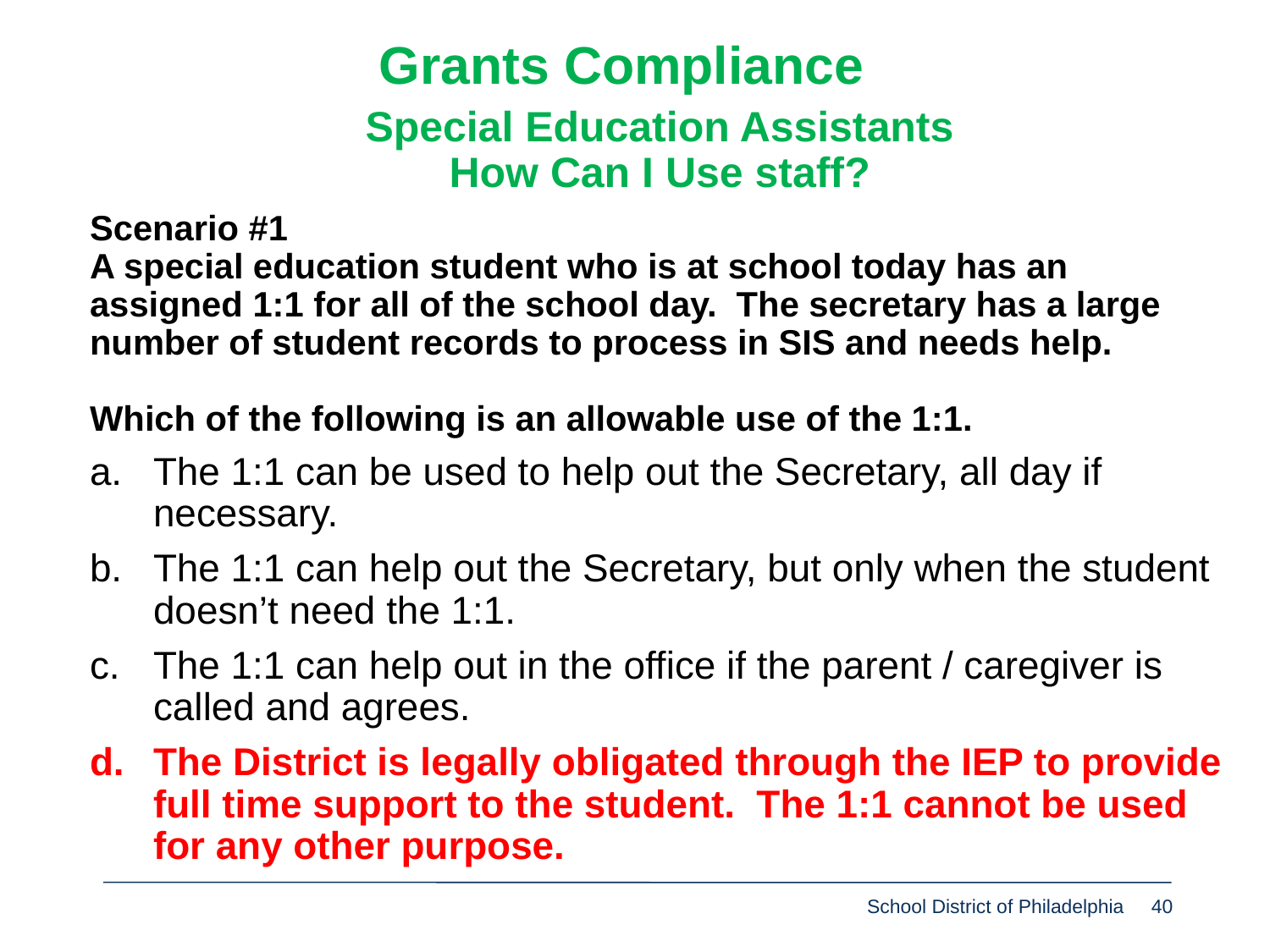

Grants Compliance
Special Education Assistants
How Can I Use staff?
Scenario #1
A special education student who is at school today has an assigned 1:1 for all of the school day.  The secretary has a large number of student records to process in SIS and needs help.
Which of the following is an allowable use of the 1:1.
The 1:1 can be used to help out the Secretary, all day if necessary.
The 1:1 can help out the Secretary, but only when the student doesn’t need the 1:1.
The 1:1 can help out in the office if the parent / caregiver is called and agrees.
The District is legally obligated through the IEP to provide full time support to the student.  The 1:1 cannot be used for any other purpose.